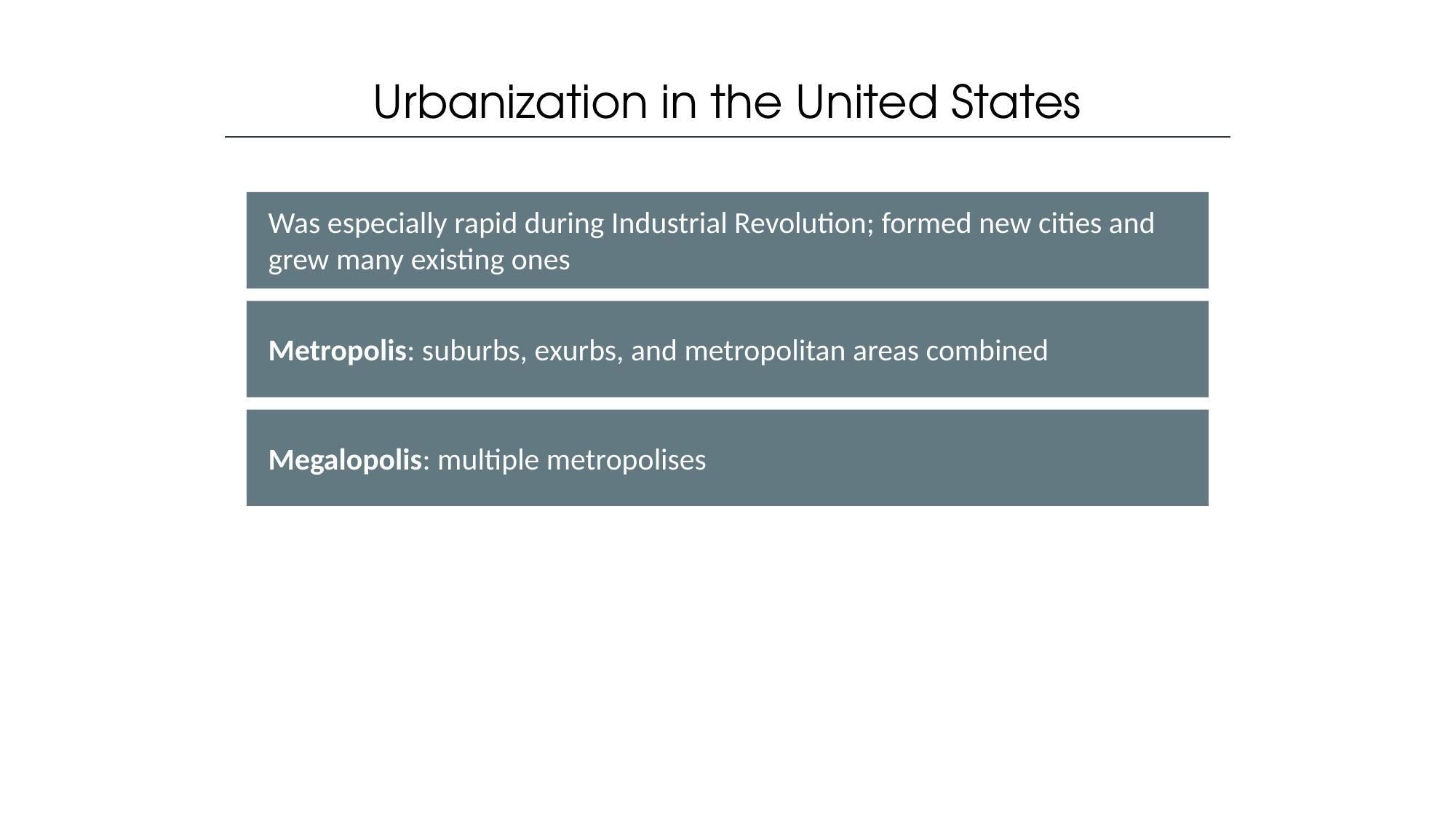

Urbanization in the United States
HAWKES LEARNING

Was especially rapid during Industrial Revolution; formed new cities and grew many existing ones

Metropolis: suburbs, exurbs, and metropolitan areas combined

Megalopolis: multiple metropolises